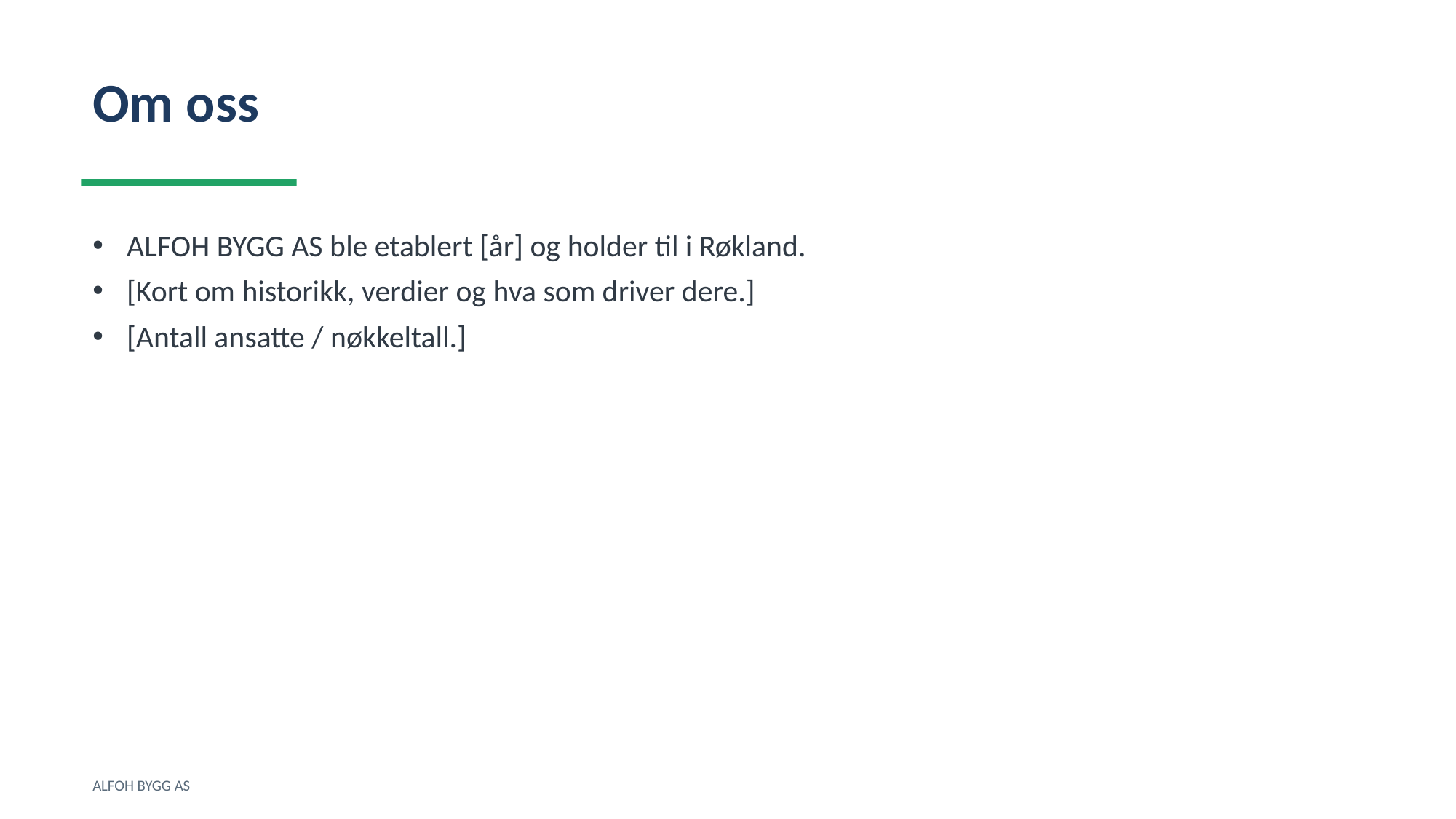

Om oss

ALFOH BYGG AS ble etablert [år] og holder til i Røkland.
[Kort om historikk, verdier og hva som driver dere.]
[Antall ansatte / nøkkeltall.]
ALFOH BYGG AS